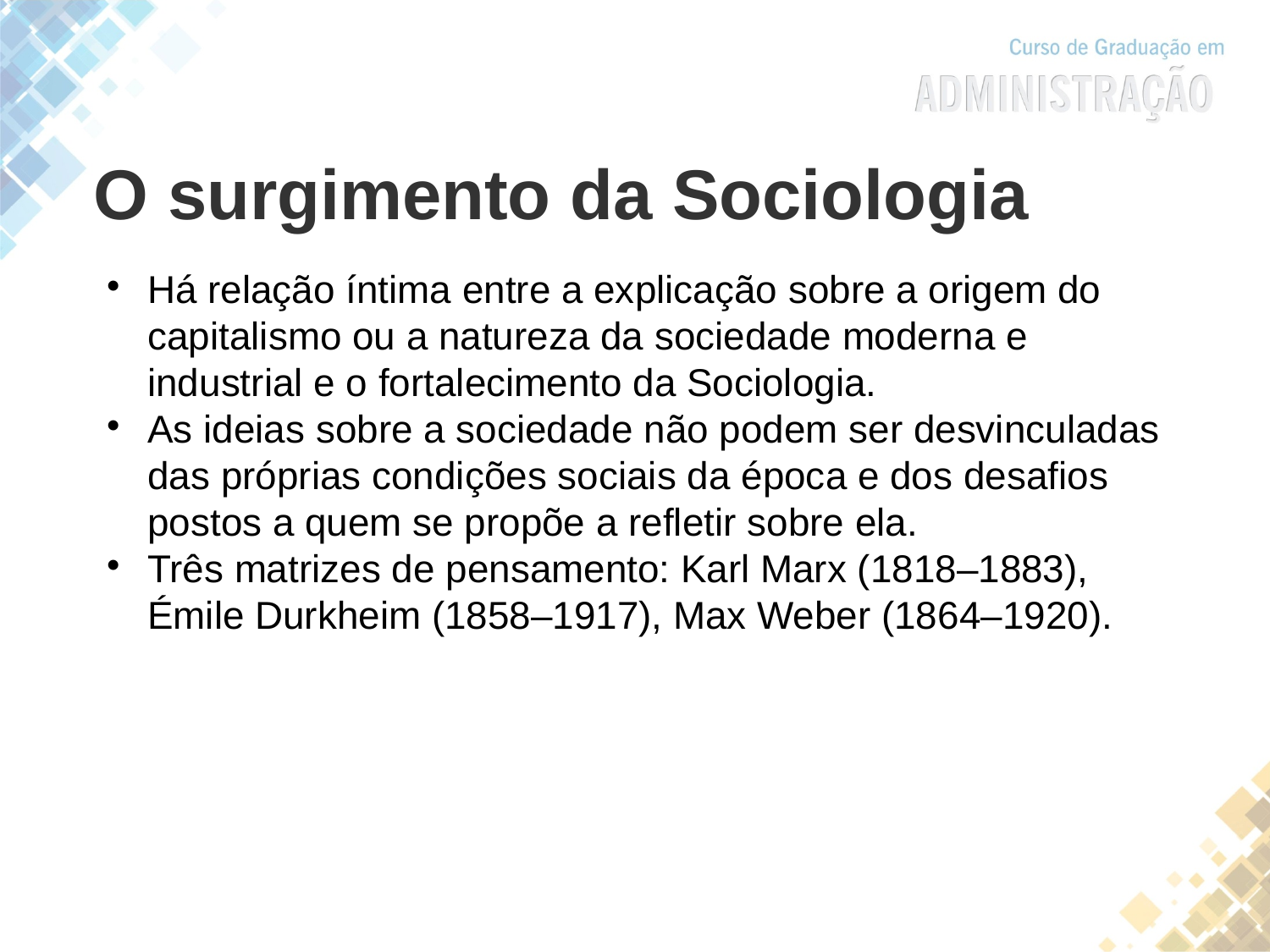

O surgimento da Sociologia
Há relação íntima entre a explicação sobre a origem do capitalismo ou a natureza da sociedade moderna e industrial e o fortalecimento da Sociologia.
As ideias sobre a sociedade não podem ser desvinculadas das próprias condições sociais da época e dos desafios postos a quem se propõe a refletir sobre ela.
Três matrizes de pensamento: Karl Marx (1818–1883), Émile Durkheim (1858–1917), Max Weber (1864–1920).